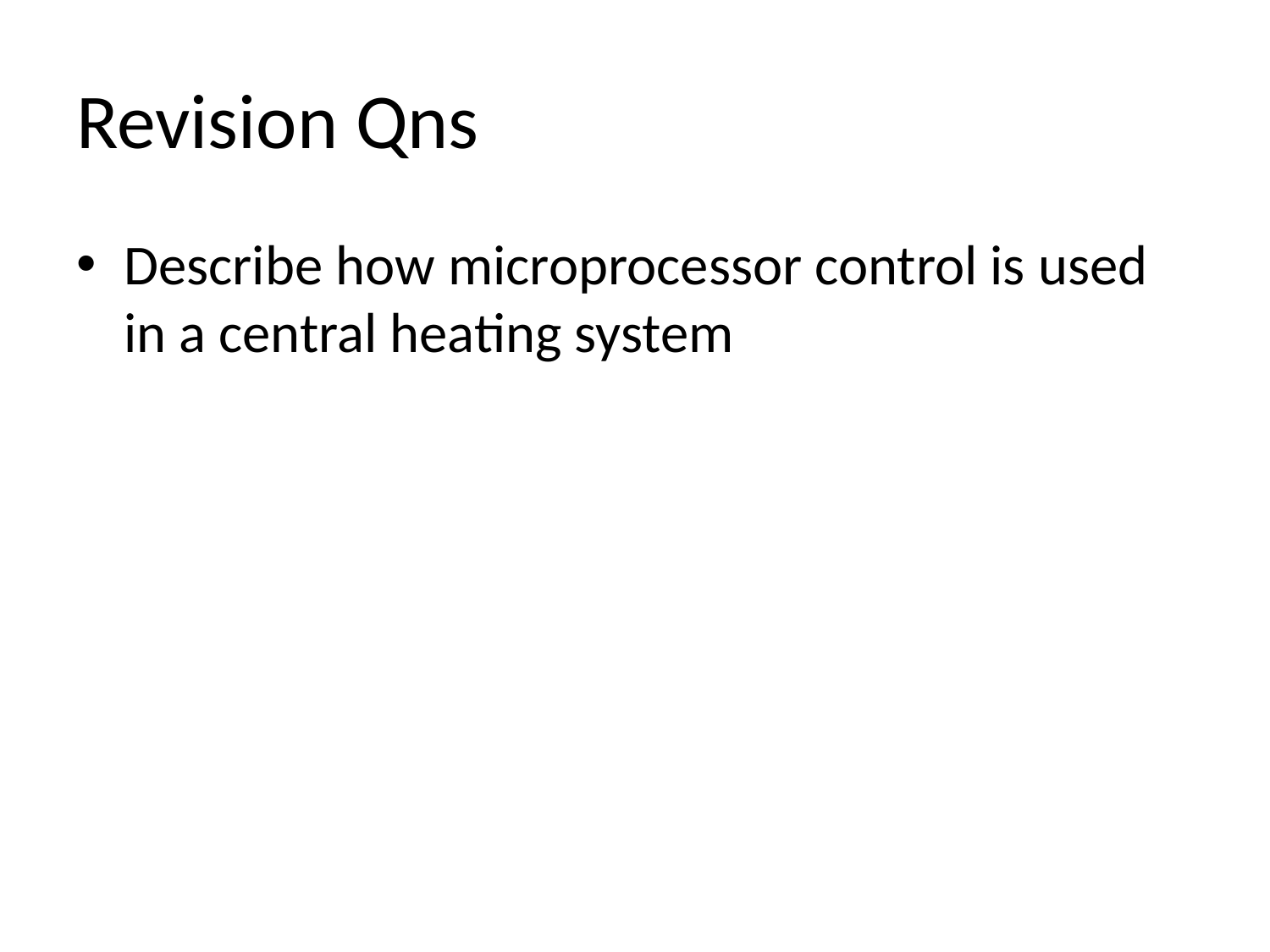

# Revision Qns
Describe how microprocessor control is used in a central heating system